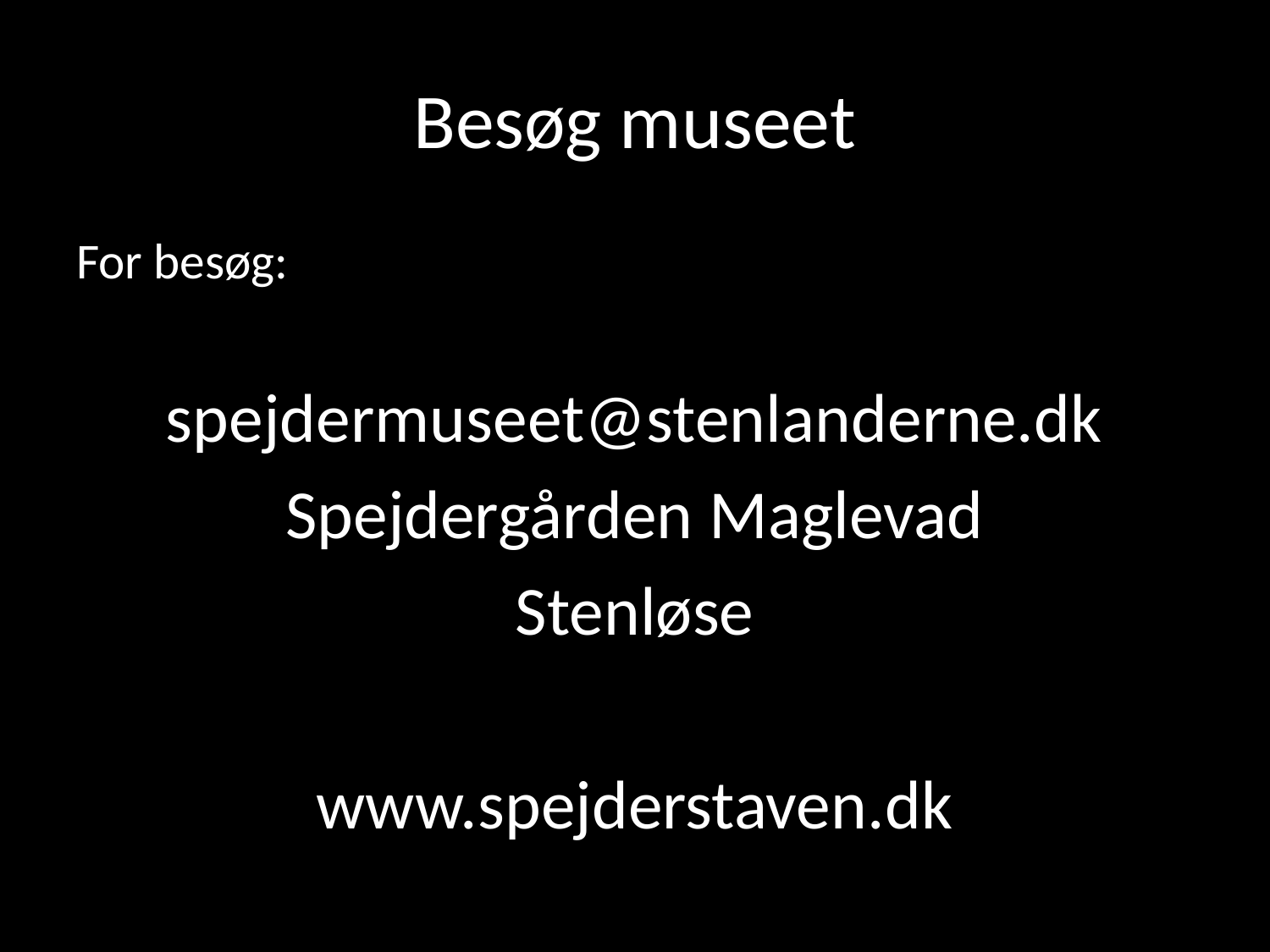

# Besøg museet
For besøg:

spejdermuseet@stenlanderne.dk
Spejdergården Maglevad
Stenløse

www.spejderstaven.dk